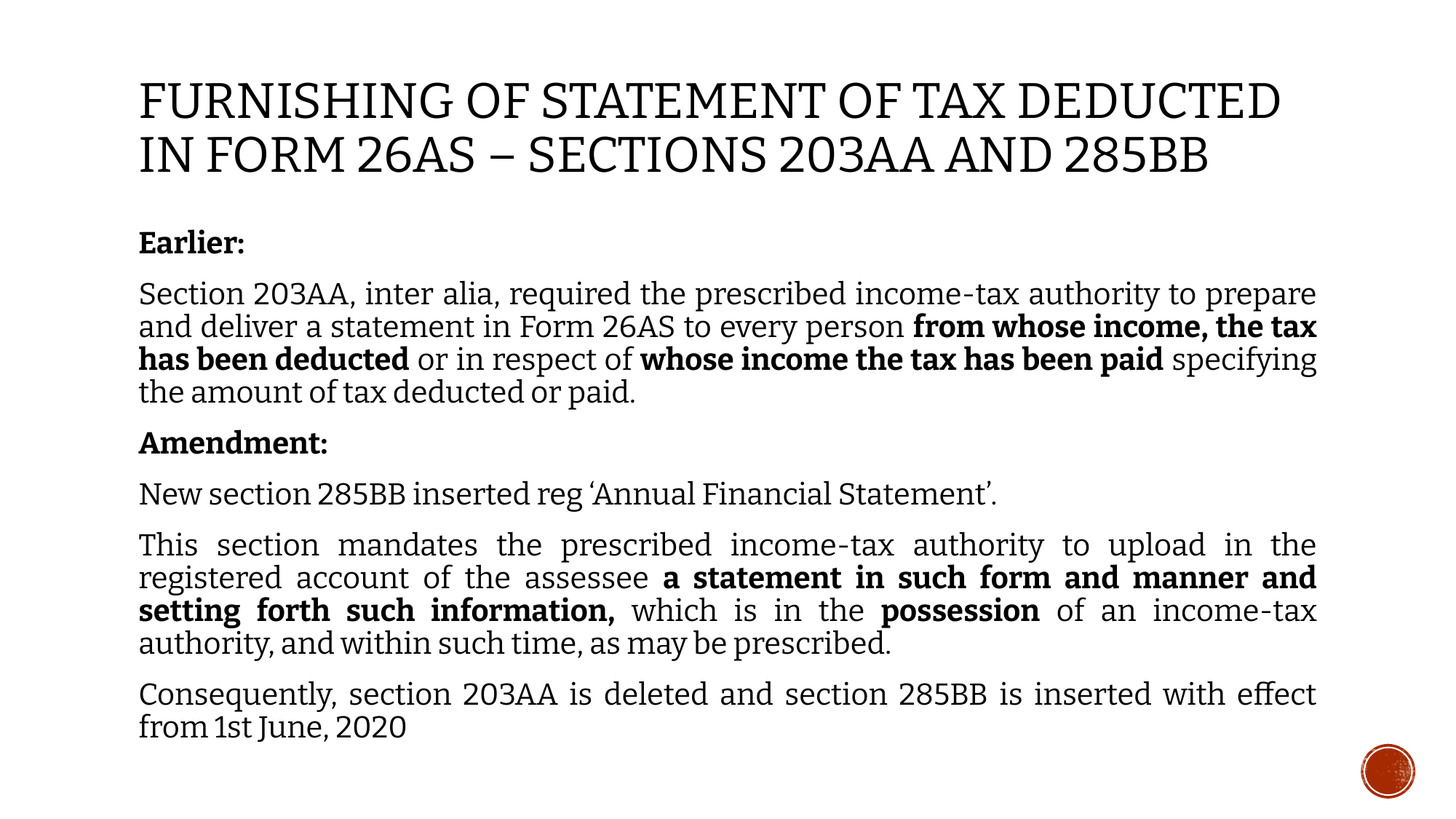

# Furnishing of statement of tax deducted in form 26AS – Sections 203AA and 285BB
Earlier:
Section 203AA, inter alia, required the prescribed income-tax authority to prepare and deliver a statement in Form 26AS to every person from whose income, the tax has been deducted or in respect of whose income the tax has been paid specifying the amount of tax deducted or paid.
Amendment:
New section 285BB inserted reg ‘Annual Financial Statement’.
This section mandates the prescribed income-tax authority to upload in the registered account of the assessee a statement in such form and manner and setting forth such information, which is in the possession of an income-tax authority, and within such time, as may be prescribed.
Consequently, section 203AA is deleted and section 285BB is inserted with effect from 1st June, 2020